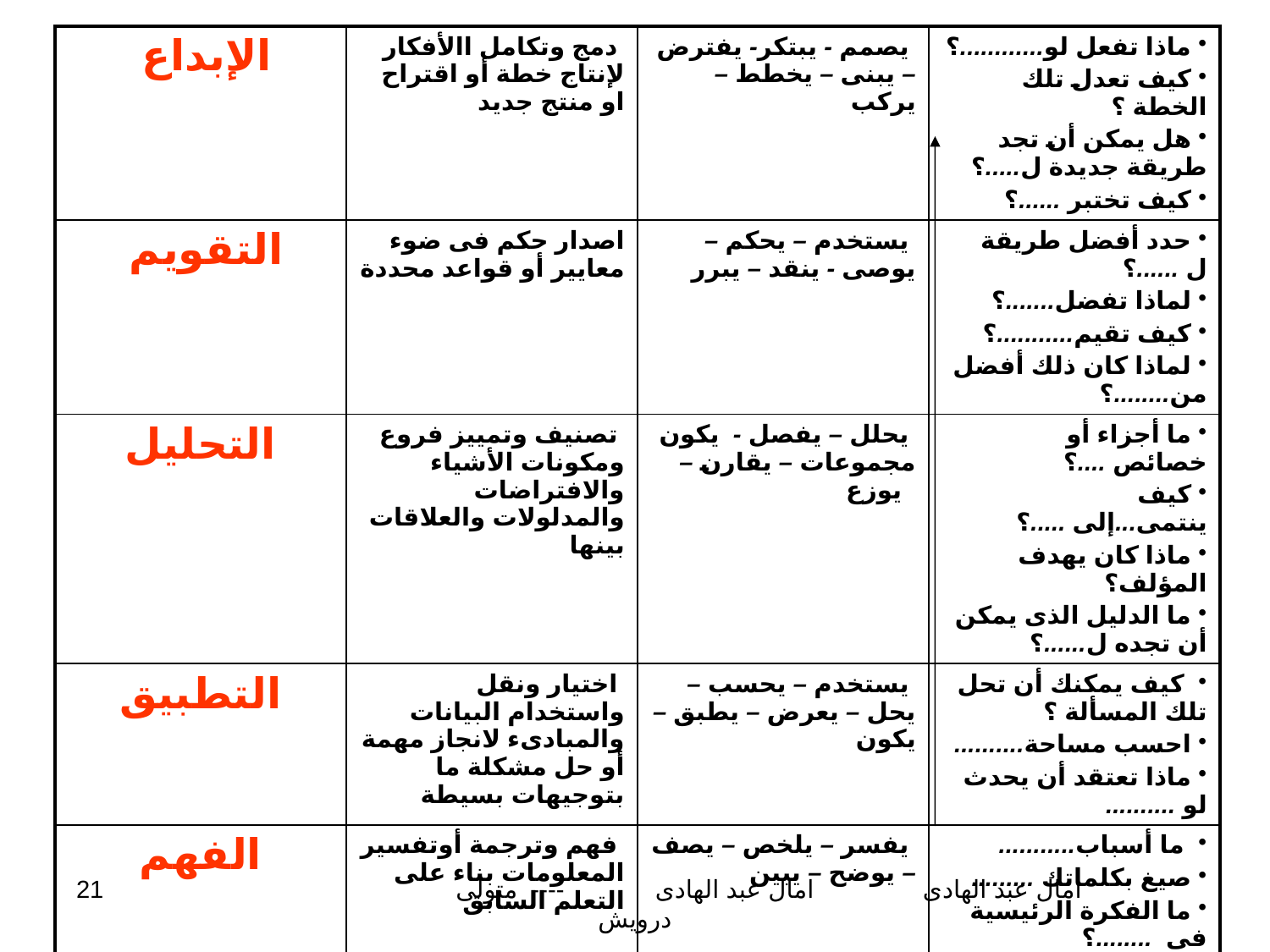

| الإبداع | دمج وتكامل االأفكار لإنتاج خطة أو اقتراح او منتج جديد | يصمم - يبتكر- يفترض – يبنى – يخطط – يركب | ماذا تفعل لو............؟ كيف تعدل تلك الخطة ؟ هل يمكن أن تجد طريقة جديدة ل.....؟ كيف تختبر ......؟ |
| --- | --- | --- | --- |
| التقويم | اصدار حكم فى ضوء معايير أو قواعد محددة | يستخدم – يحكم – يوصى - ينقد – يبرر | حدد أفضل طريقة ل ......؟ لماذا تفضل.......؟ كيف تقيم...........؟ لماذا كان ذلك أفضل من........؟ |
| التحليل | تصنيف وتمييز فروع ومكونات الأشياء والافتراضات والمدلولات والعلاقات بينها | يحلل – يفصل - يكون مجموعات – يقارن – يوزع | ما أجزاء أو خصائص ....؟ كيف ينتمى...إلى .....؟ ماذا كان يهدف المؤلف؟ ما الدليل الذى يمكن أن تجده ل......؟ |
| التطبيق | اختيار ونقل واستخدام البيانات والمبادىء لانجاز مهمة أو حل مشكلة ما بتوجيهات بسيطة | يستخدم – يحسب – يحل – يعرض – يطبق – يكون | كيف يمكنك أن تحل تلك المسألة ؟ احسب مساحة.......... ماذا تعتقد أن يحدث لو .......... |
| الفهم | فهم وترجمة أوتفسير المعلومات بناء على التعلم السابق | يفسر – يلخص – يصف – يوضح – يبين | ما أسباب........... صيغ بكلماتك ......... ما الفكرة الرئيسية فى ........؟ ما أوجه التشابه بين ..........؟ |
| التذكر | تذكر واسترجاع المعلومات | يعرف | عرف ............... |

21
امال عبد الهادى             ----  متولى درويش
امال عبد الهادى